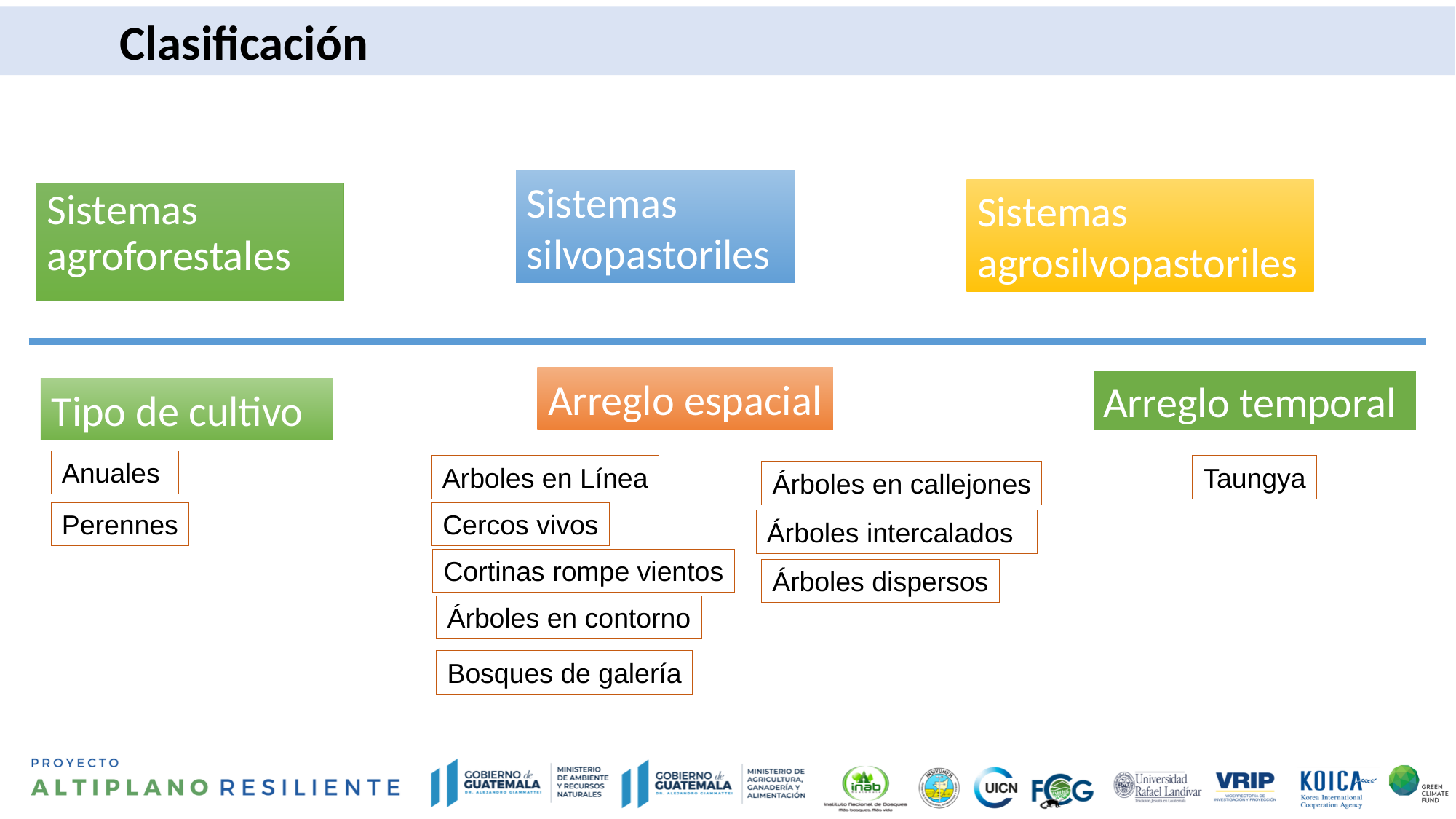

Clasificación
Sistemas silvopastoriles
Sistemas agrosilvopastoriles
Sistemas agroforestales
Arreglo espacial
Arreglo temporal
Tipo de cultivo
Anuales
Arboles en Línea
Taungya
Árboles en callejones
Perennes
Cercos vivos
Árboles intercalados
Cortinas rompe vientos
Árboles dispersos
Árboles en contorno
Bosques de galería